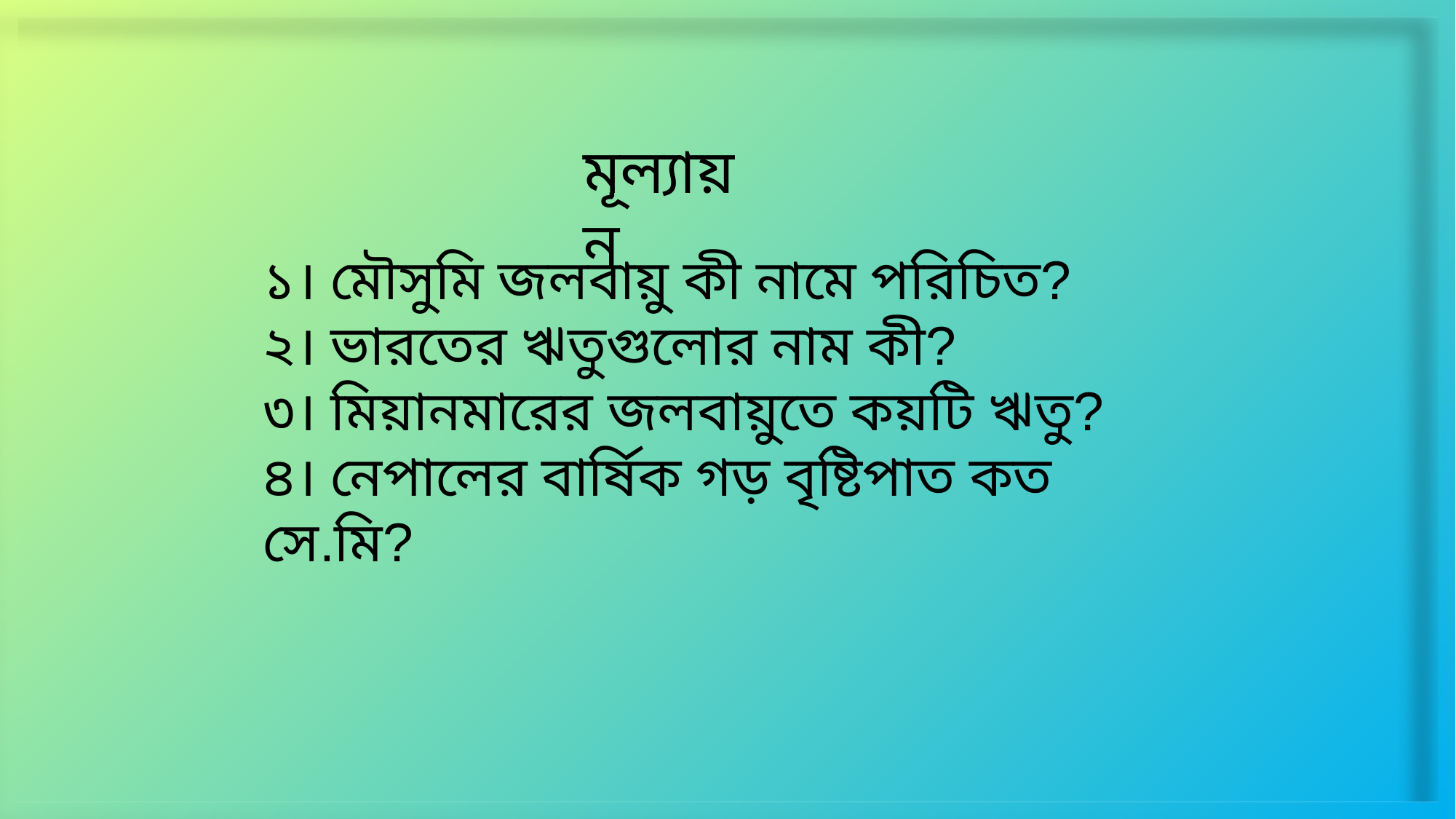

মূল্যায়ন
১। মৌসুমি জলবায়ু কী নামে পরিচিত?
২। ভারতের ঋতুগুলোর নাম কী?
৩। মিয়ানমারের জলবায়ুতে কয়টি ঋতু?
৪। নেপালের বার্ষিক গড় বৃষ্টিপাত কত সে.মি?